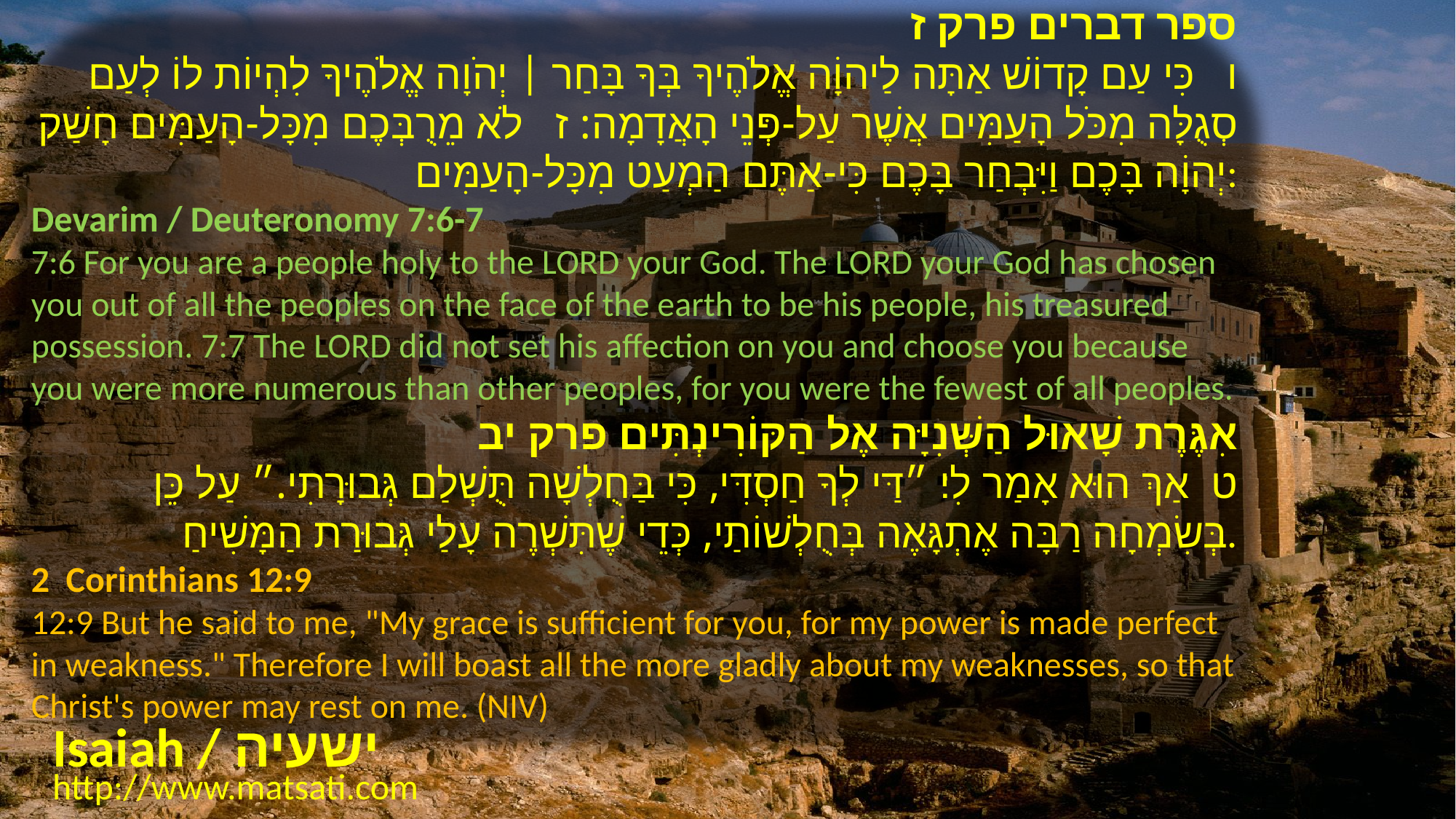

ספר דברים פרק ז
ו   כִּי עַם קָדוֹשׁ אַתָּה לַיהוָֹה אֱלֹהֶיךָ בְּךָ בָּחַר | יְהֹוָה אֱלֹהֶיךָ לִהְיוֹת לוֹ לְעַם סְגֻלָּה מִכֹּל הָעַמִּים אֲשֶׁר עַל-פְּנֵי הָאֲדָמָה: ז   לֹא מֵרֻבְּכֶם מִכָּל-הָעַמִּים חָשַׁק יְהוָֹה בָּכֶם וַיִּבְחַר בָּכֶם כִּי-אַתֶּם הַמְעַט מִכָּל-הָעַמִּים:
Devarim / Deuteronomy 7:6-7
7:6 For you are a people holy to the LORD your God. The LORD your God has chosen you out of all the peoples on the face of the earth to be his people, his treasured possession. 7:7 The LORD did not set his affection on you and choose you because you were more numerous than other peoples, for you were the fewest of all peoples.
 אִגֶּרֶת שָׁאוּל הַשְּׁנִיָּה אֶל הַקּוֹרִינְתִּים פרק יב
ט  אַךְ הוּא אָמַר לִי׃ ״דַּי לְךָ חַסְדִּי, כִּי בַּחֻלְשָׁה תֻּשְׁלַם גְּבוּרָתִי.״ עַל כֵּן בְּשִׂמְחָה רַבָּה אֶתְגָּאֶה בְּחֻלְשׁוֹתַי, כְּדֵי שֶׁתִּשְׁרֶה עָלַי גְּבוּרַת הַמָּשִׁיחַ.
2  Corinthians 12:9
12:9 But he said to me, "My grace is sufficient for you, for my power is made perfect in weakness." Therefore I will boast all the more gladly about my weaknesses, so that Christ's power may rest on me. (NIV)
Isaiah / ישעיה
http://www.matsati.com